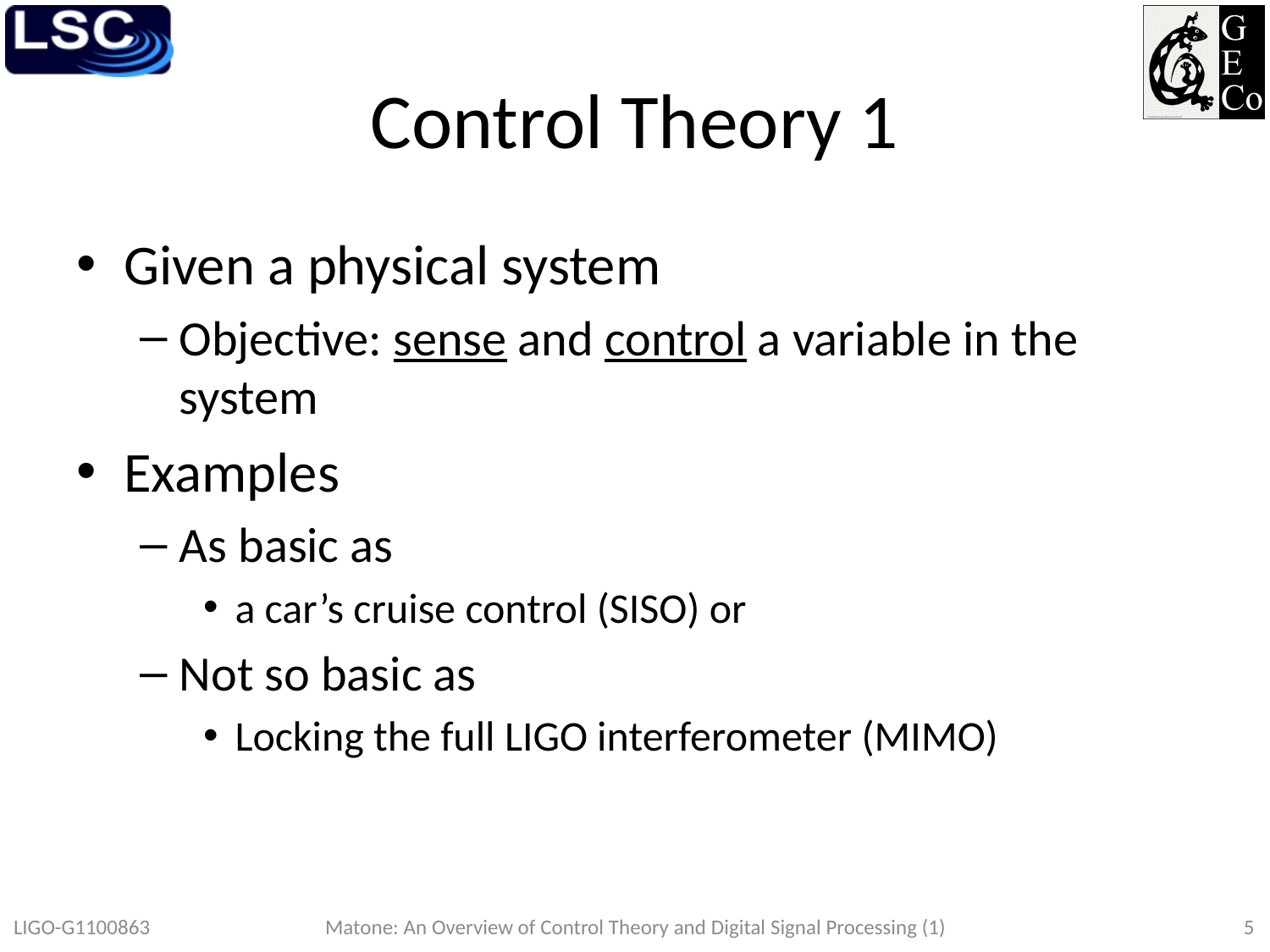

# Control Theory 1
Given a physical system
Objective: sense and control a variable in the system
Examples
As basic as
a car’s cruise control (SISO) or
Not so basic as
Locking the full LIGO interferometer (MIMO)

LIGO-G1100863
Matone: An Overview of Control Theory and Digital Signal Processing (1)
5